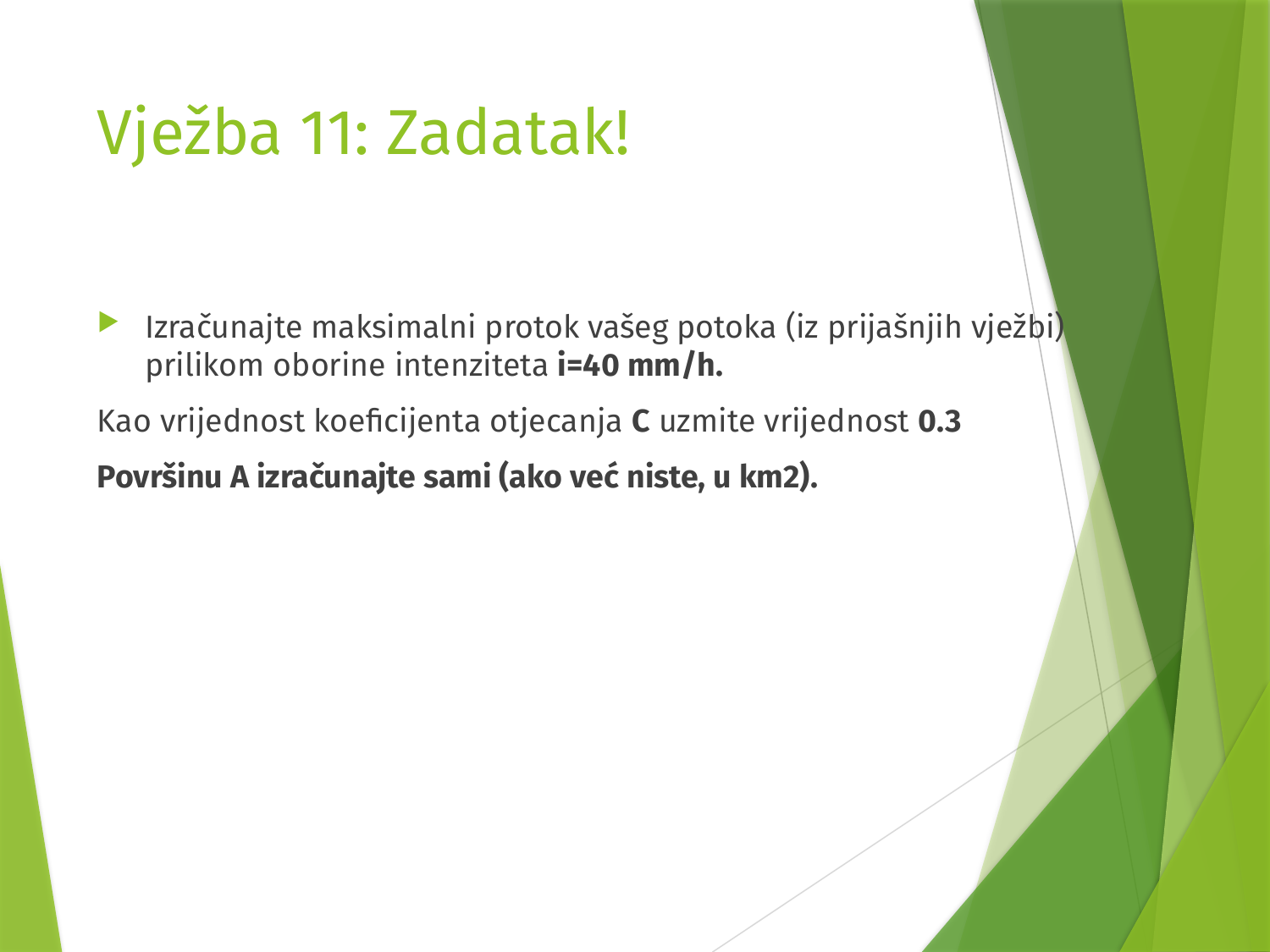

# Vježba 11: Zadatak!
Izračunajte maksimalni protok vašeg potoka (iz prijašnjih vježbi) prilikom oborine intenziteta i=40 mm/h.
Kao vrijednost koeficijenta otjecanja C uzmite vrijednost 0.3
Površinu A izračunajte sami (ako već niste, u km2).